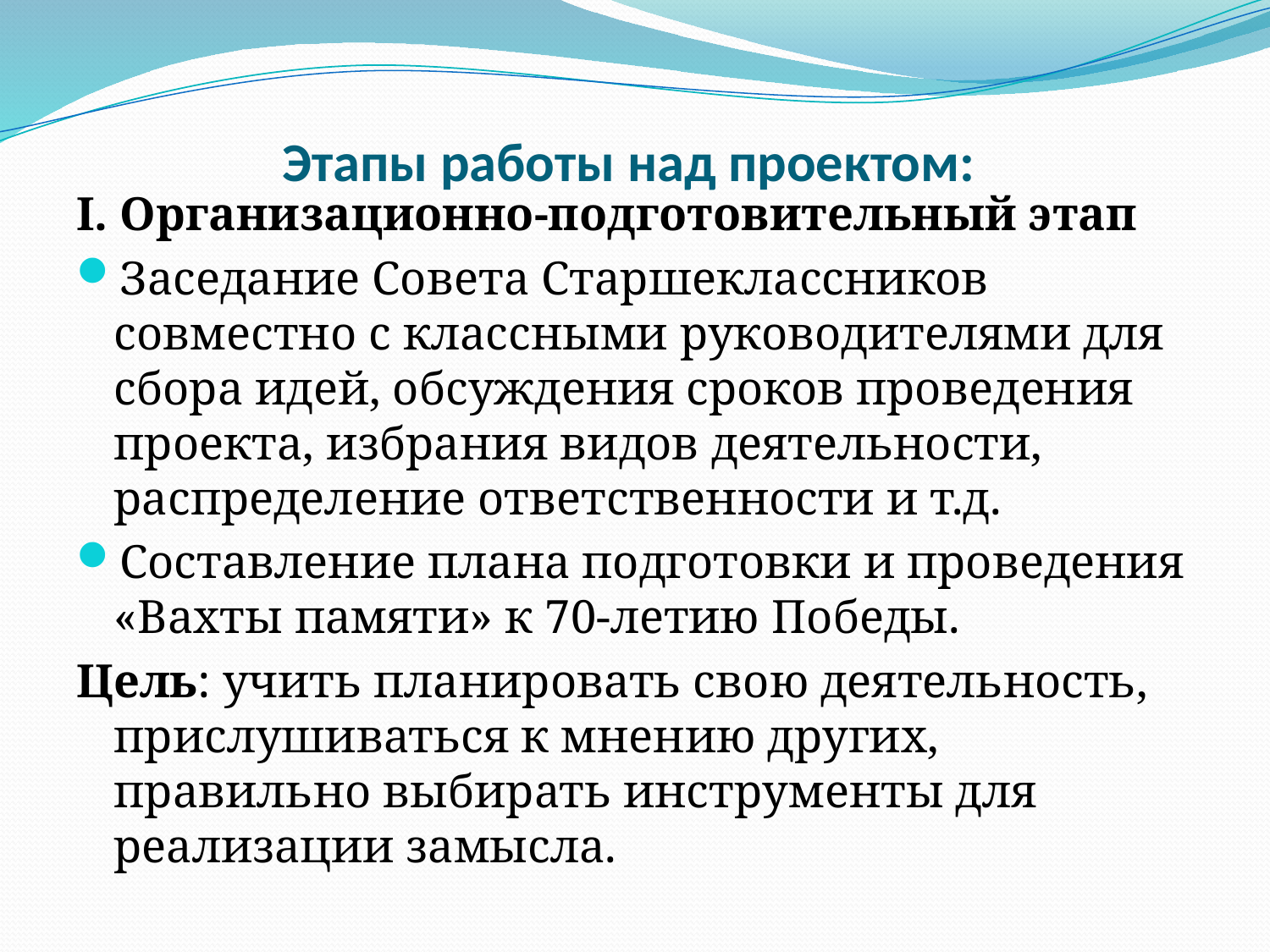

# Этапы работы над проектом:
I. Организационно-подготовительный этап
Заседание Совета Старшеклассников совместно с классными руководителями для сбора идей, обсуждения сроков проведения проекта, избрания видов деятельности, распределение ответственности и т.д.
Составление плана подготовки и проведения «Вахты памяти» к 70-летию Победы.
Цель: учить планировать свою деятельность, прислушиваться к мнению других, правильно выбирать инструменты для реализации замысла.